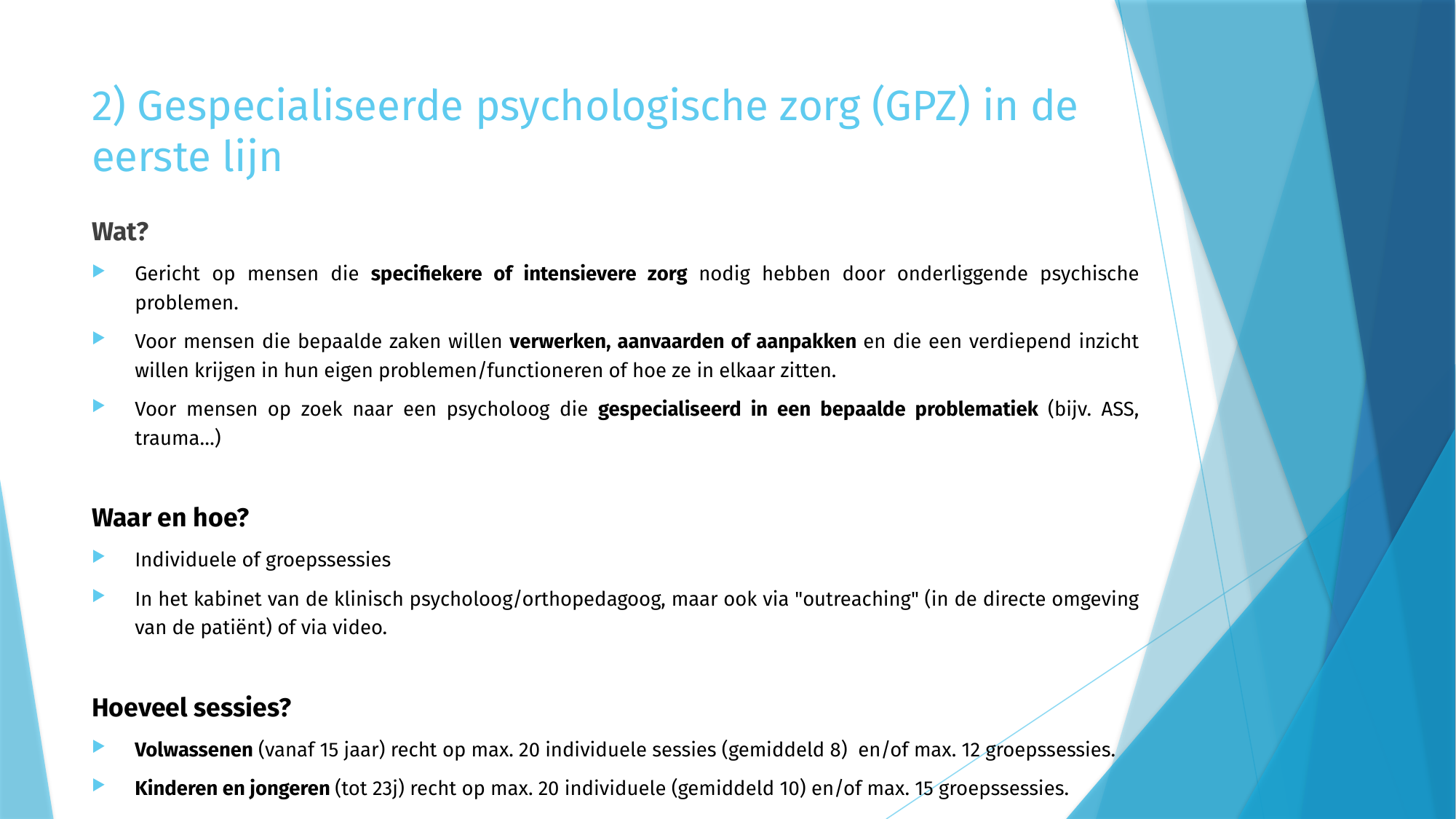

# 2) Gespecialiseerde psychologische zorg (GPZ) in de eerste lijn
Wat?
Gericht op mensen die specifiekere of intensievere zorg nodig hebben door onderliggende psychische problemen.
Voor mensen die bepaalde zaken willen verwerken, aanvaarden of aanpakken en die een verdiepend inzicht willen krijgen in hun eigen problemen/functioneren of hoe ze in elkaar zitten.
Voor mensen op zoek naar een psycholoog die gespecialiseerd in een bepaalde problematiek (bijv. ASS, trauma…)

Waar en hoe?
Individuele of groepssessies
In het kabinet van de klinisch psycholoog/orthopedagoog, maar ook via "outreaching" (in de directe omgeving van de patiënt) of via video.

Hoeveel sessies?
Volwassenen (vanaf 15 jaar) recht op max. 20 individuele sessies (gemiddeld 8)  en/of max. 12 groepssessies.
Kinderen en jongeren (tot 23j) recht op max. 20 individuele (gemiddeld 10) en/of max. 15 groepssessies.